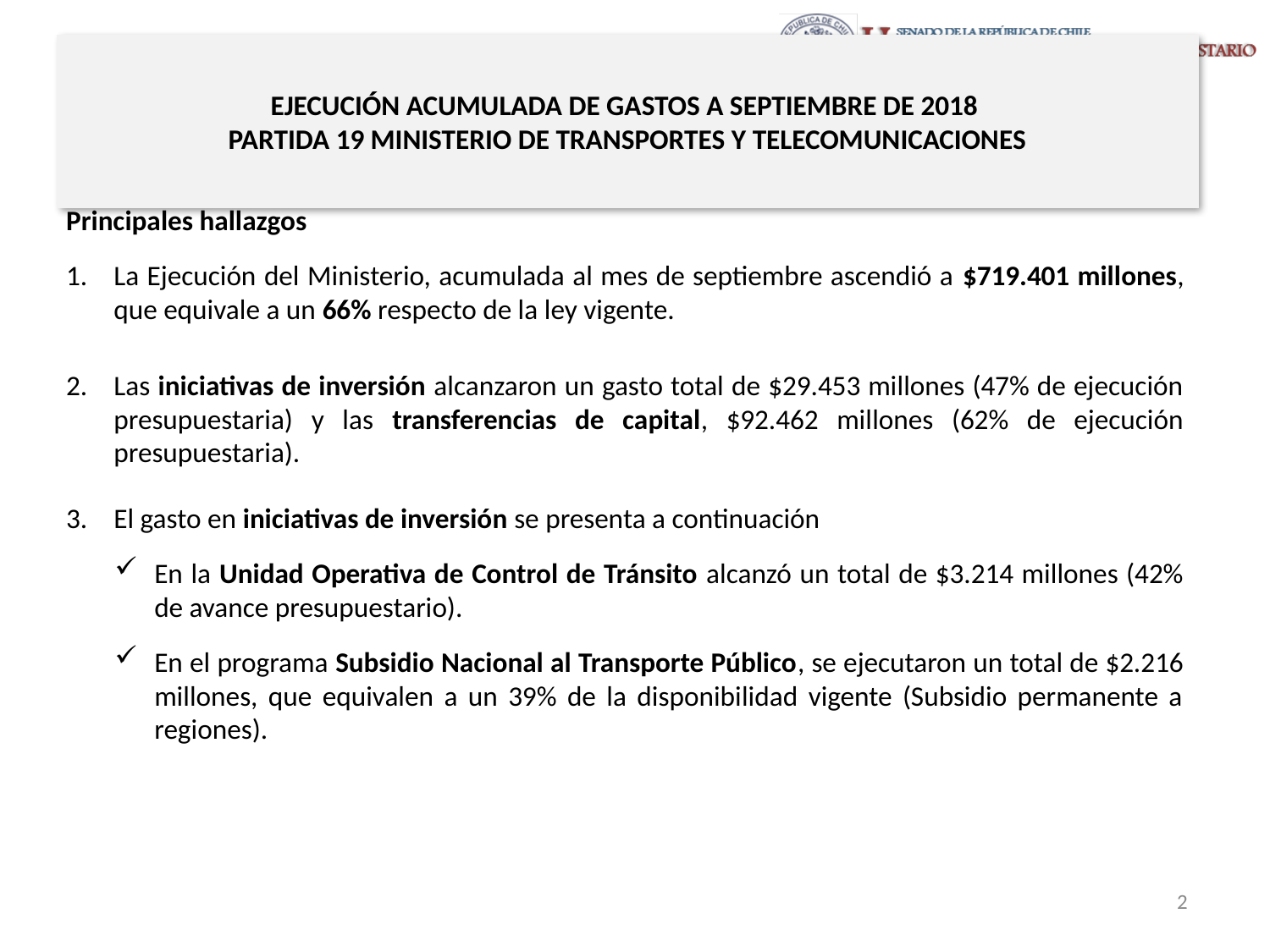

# EJECUCIÓN ACUMULADA DE GASTOS A SEPTIEMBRE DE 2018 PARTIDA 19 MINISTERIO DE TRANSPORTES Y TELECOMUNICACIONES
Principales hallazgos
La Ejecución del Ministerio, acumulada al mes de septiembre ascendió a $719.401 millones, que equivale a un 66% respecto de la ley vigente.
Las iniciativas de inversión alcanzaron un gasto total de $29.453 millones (47% de ejecución presupuestaria) y las transferencias de capital, $92.462 millones (62% de ejecución presupuestaria).
El gasto en iniciativas de inversión se presenta a continuación
En la Unidad Operativa de Control de Tránsito alcanzó un total de $3.214 millones (42% de avance presupuestario).
En el programa Subsidio Nacional al Transporte Público, se ejecutaron un total de $2.216 millones, que equivalen a un 39% de la disponibilidad vigente (Subsidio permanente a regiones).

2